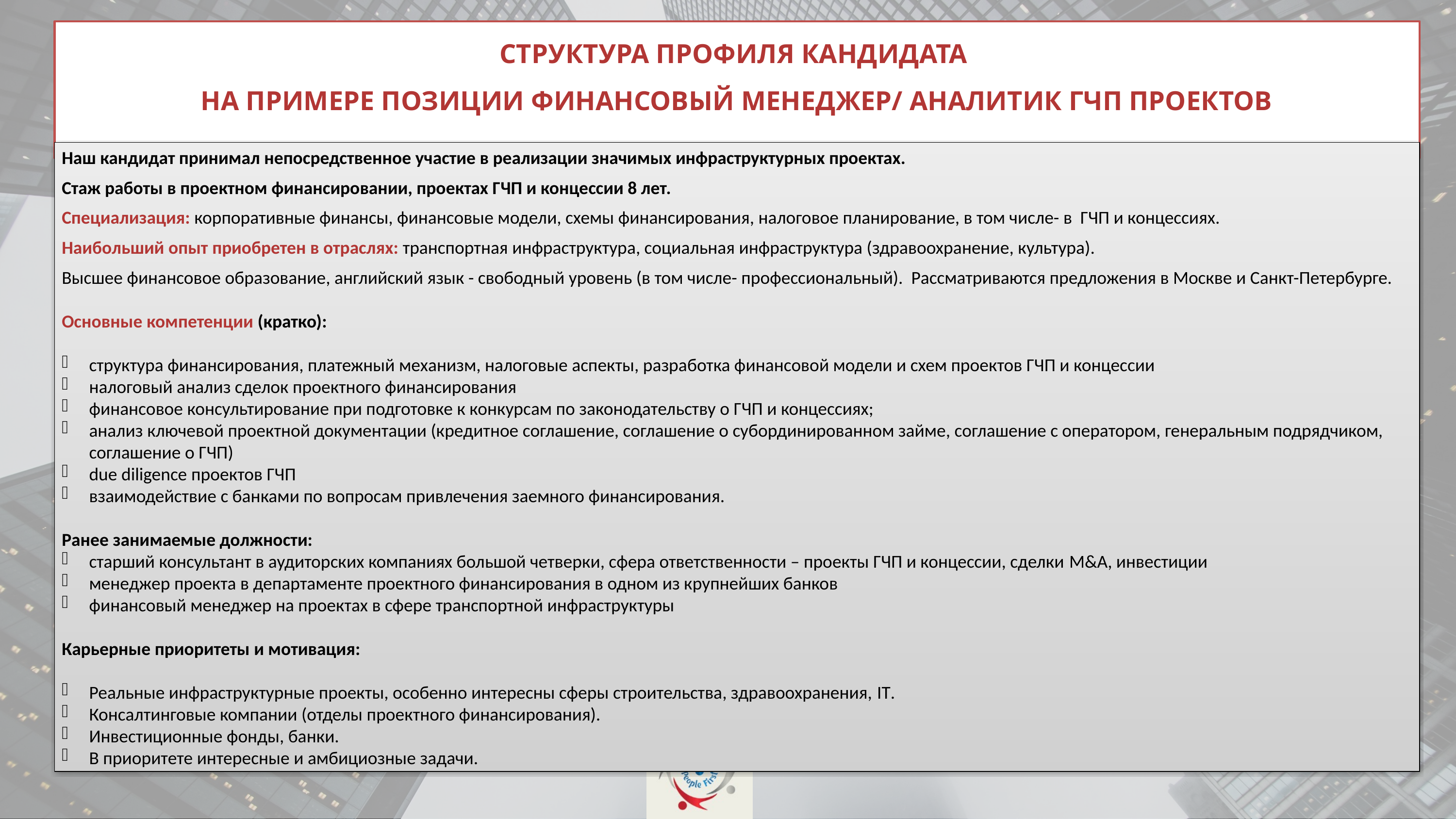

# Структура профиля кандидата на примере позиции финансовый менеджер/ аналитик ГЧП проектов
Наш кандидат принимал непосредственное участие в реализации значимых инфраструктурных проектах.
Стаж работы в проектном финансировании, проектах ГЧП и концессии 8 лет.
Специализация: корпоративные финансы, финансовые модели, схемы финансирования, налоговое планирование, в том числе- в  ГЧП и концессиях.
Наибольший опыт приобретен в отраслях: транспортная инфраструктура, социальная инфраструктура (здравоохранение, культура).
Высшее финансовое образование, английский язык - свободный уровень (в том числе- профессиональный).  Рассматриваются предложения в Москве и Санкт-Петербурге.

Основные компетенции (кратко):

структура финансирования, платежный механизм, налоговые аспекты, разработка финансовой модели и схем проектов ГЧП и концессии
налоговый анализ сделок проектного финансирования
финансовое консультирование при подготовке к конкурсам по законодательству о ГЧП и концессиях;
анализ ключевой проектной документации (кредитное соглашение, соглашение о субординированном займе, соглашение с оператором, генеральным подрядчиком, соглашение о ГЧП)
due diligence проектов ГЧП
взаимодействие с банками по вопросам привлечения заемного финансирования.

Ранее занимаемые должности:
старший консультант в аудиторских компаниях большой четверки, сфера ответственности – проекты ГЧП и концессии, сделки M&A, инвестиции
менеджер проекта в департаменте проектного финансирования в одном из крупнейших банков
финансовый менеджер на проектах в сфере транспортной инфраструктуры

Карьерные приоритеты и мотивация:

Реальные инфраструктурные проекты, особенно интересны сферы строительства, здравоохранения, IT.
Консалтинговые компании (отделы проектного финансирования).
Инвестиционные фонды, банки.
В приоритете интересные и амбициозные задачи.